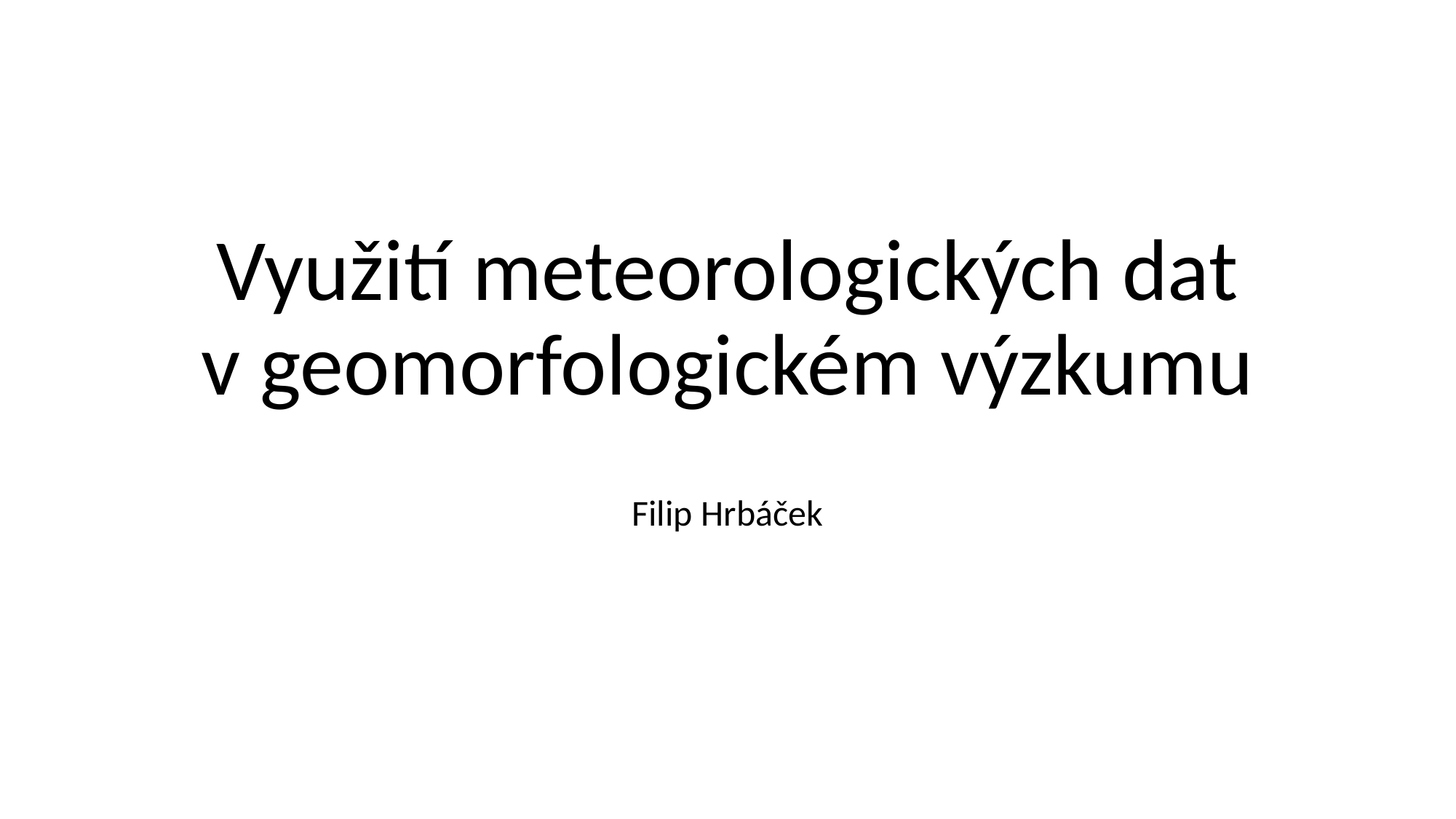

# Využití meteorologických dat v geomorfologickém výzkumu

Filip Hrbáček